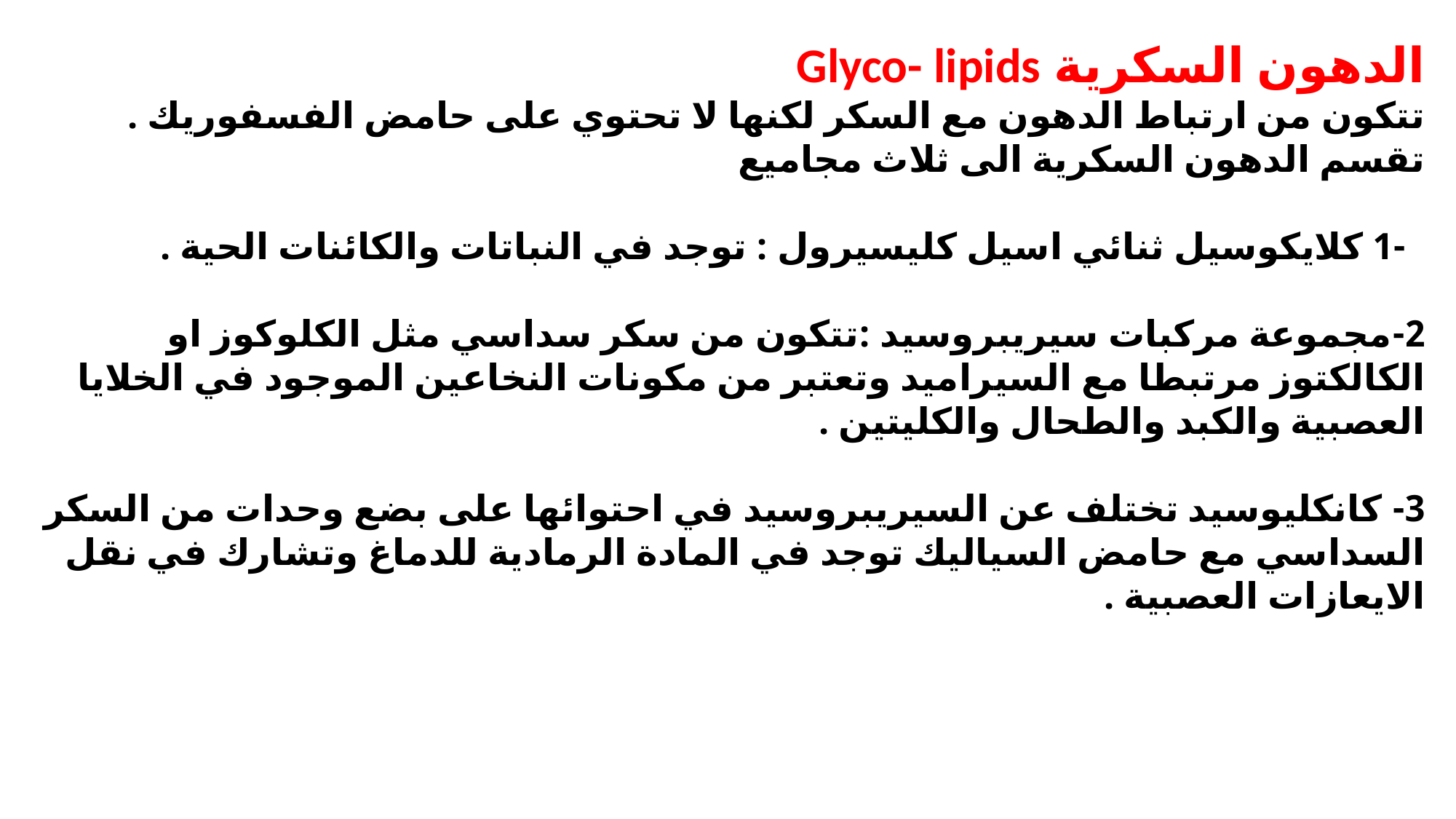

الدهون السكرية Glyco- lipids
تتكون من ارتباط الدهون مع السكر لكنها لا تحتوي على حامض الفسفوريك .
تقسم الدهون السكرية الى ثلاث مجاميع

  -1 كلايكوسيل ثنائي اسيل كليسيرول : توجد في النباتات والكائنات الحية .

2-مجموعة مركبات سيريبروسيد :تتكون من سكر سداسي مثل الكلوكوز او الكالكتوز مرتبطا مع السيراميد وتعتبر من مكونات النخاعين الموجود في الخلايا العصبية والكبد والطحال والكليتين .

3- كانكليوسيد تختلف عن السيريبروسيد في احتوائها على بضع وحدات من السكر السداسي مع حامض السياليك توجد في المادة الرمادية للدماغ وتشارك في نقل الايعازات العصبية .